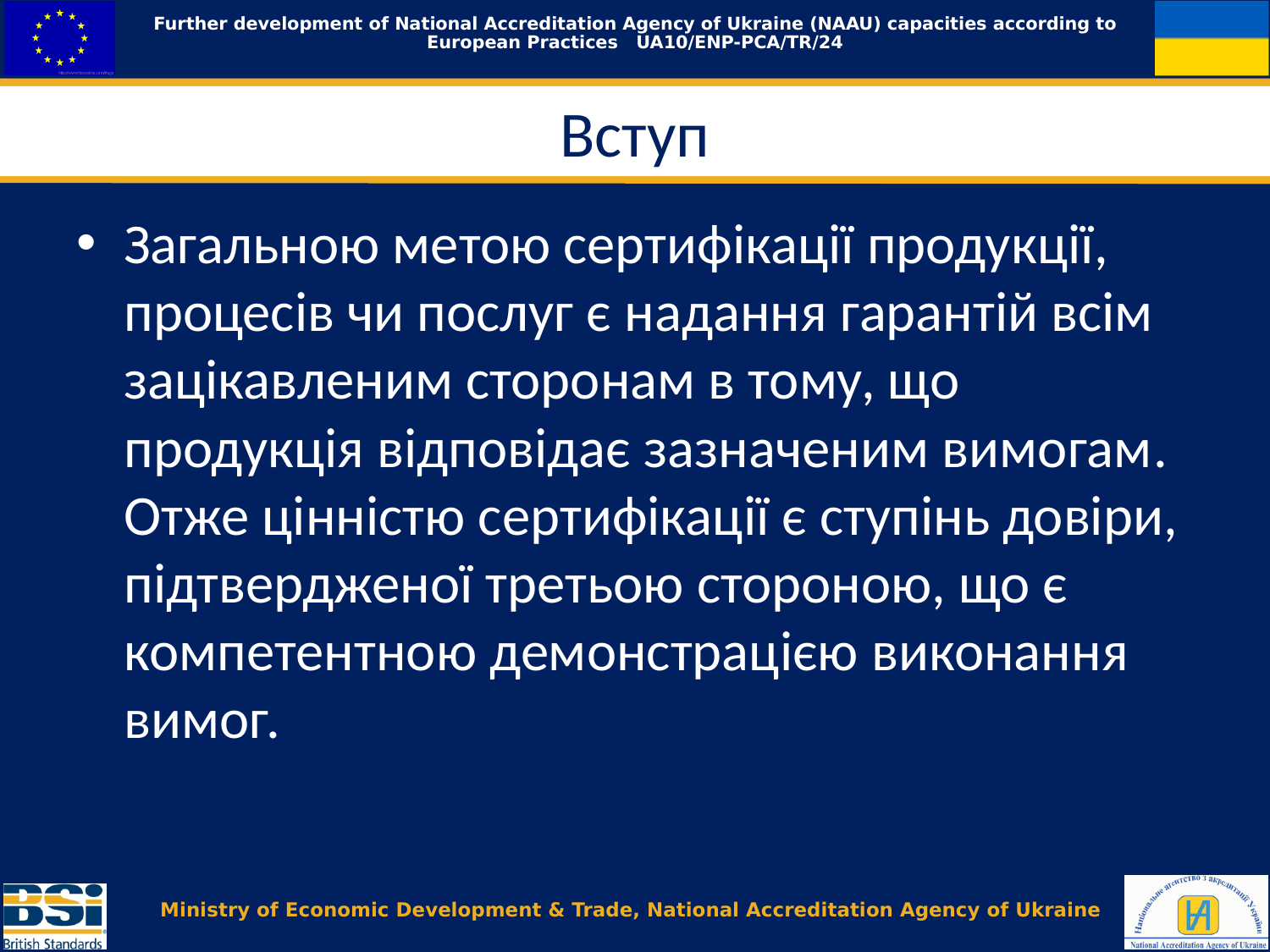

# Вступ
Загальною метою сертифікації продукції, процесів чи послуг є надання гарантій всім зацікавленим сторонам в тому, що продукція відповідає зазначеним вимогам. Отже цінністю сертифікації є ступінь довіри, підтвердженої третьою стороною, що є компетентною демонстрацією виконання вимог.